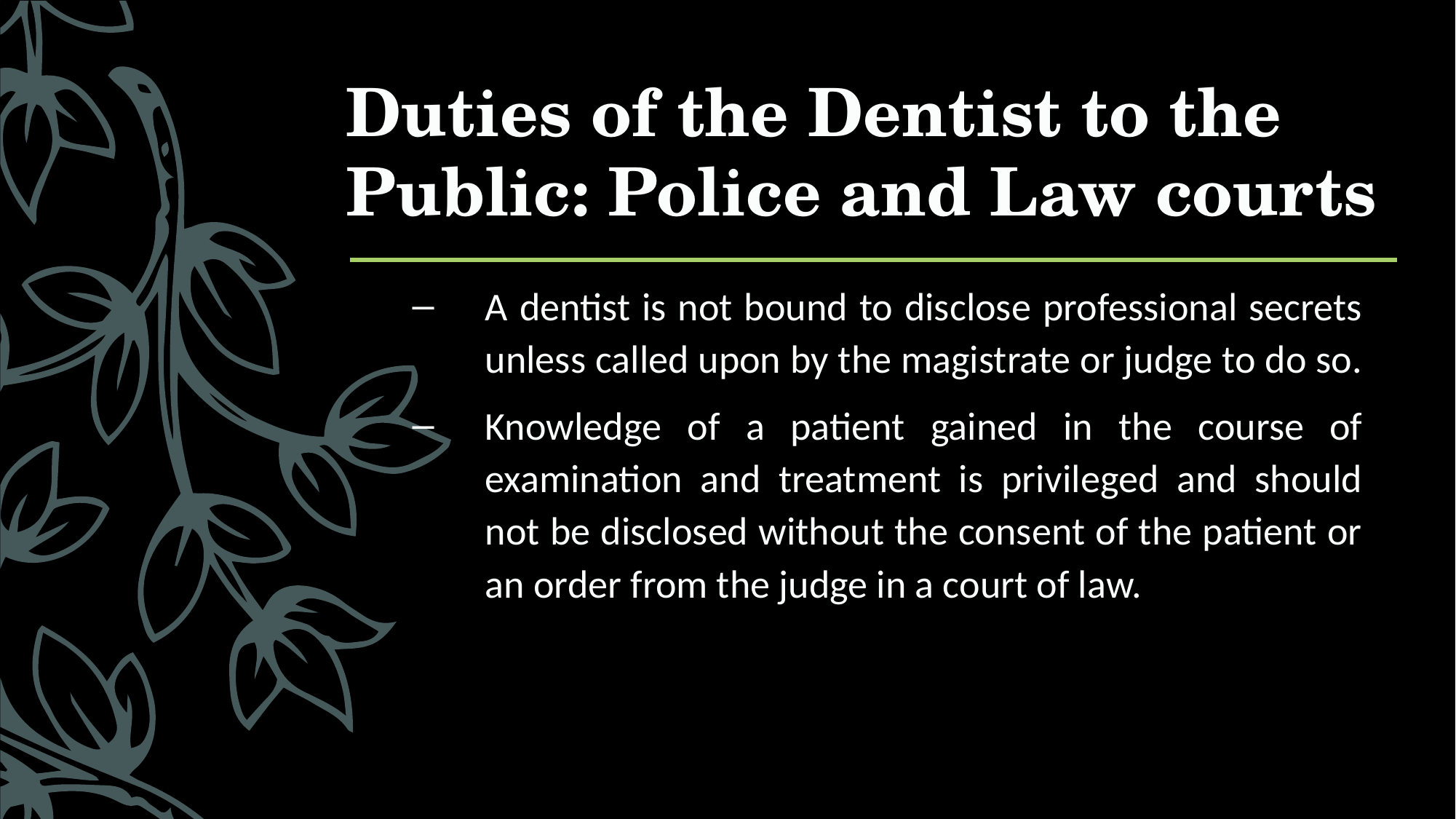

# Duties of the Dentist to the Public: Police and Law courts
A dentist is not bound to disclose professional secrets unless called upon by the magistrate or judge to do so.
Knowledge of a patient gained in the course of examination and treatment is privileged and should not be disclosed without the consent of the patient or an order from the judge in a court of law.